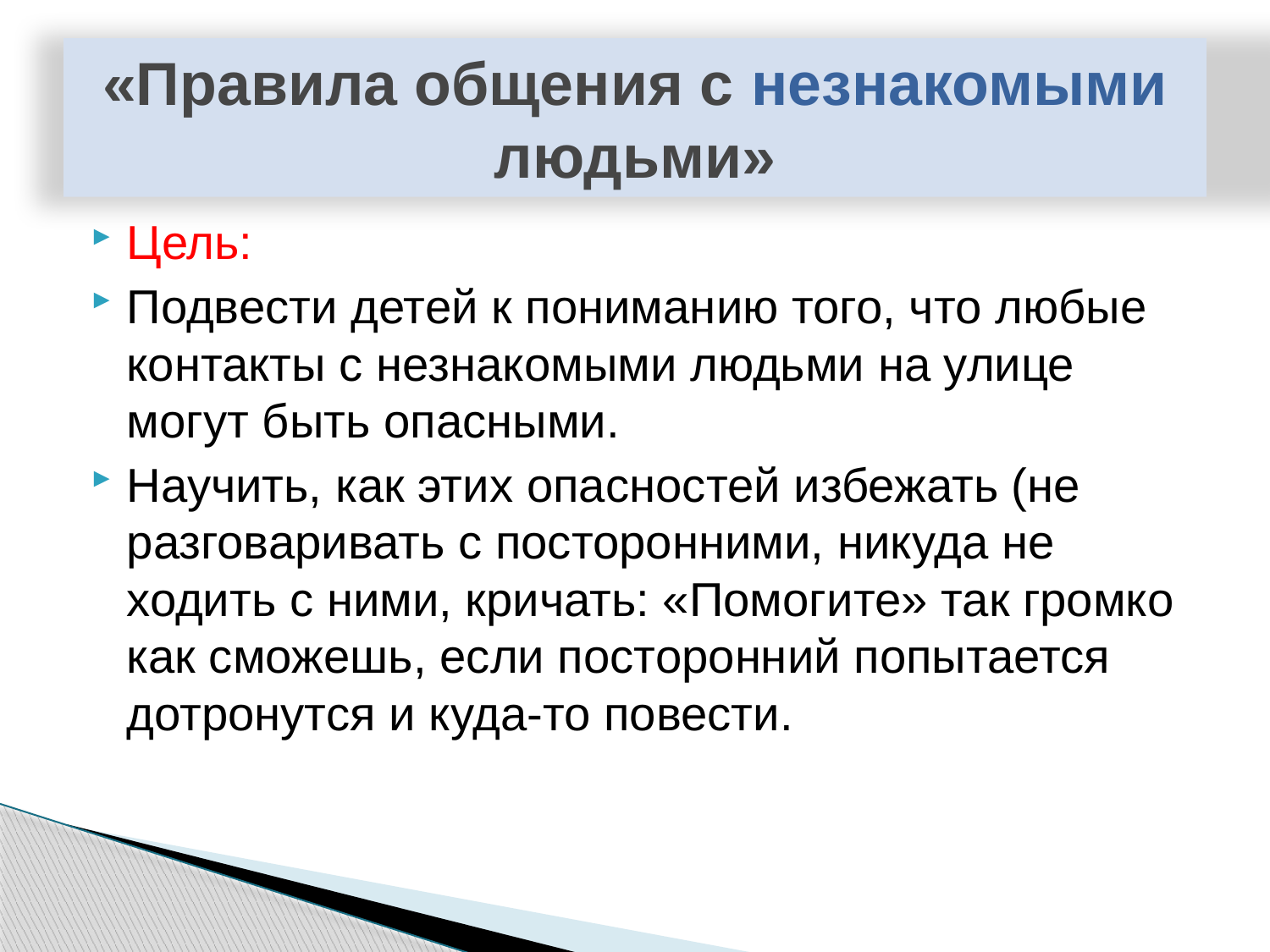

# «Правила общения с незнакомыми людьми»
Цель:
Подвести детей к пониманию того, что любые контакты с незнакомыми людьми на улице могут быть опасными.
Научить, как этих опасностей избежать (не разговаривать с посторонними, никуда не ходить с ними, кричать: «Помогите» так громко как сможешь, если посторонний попытается дотронутся и куда-то повести.